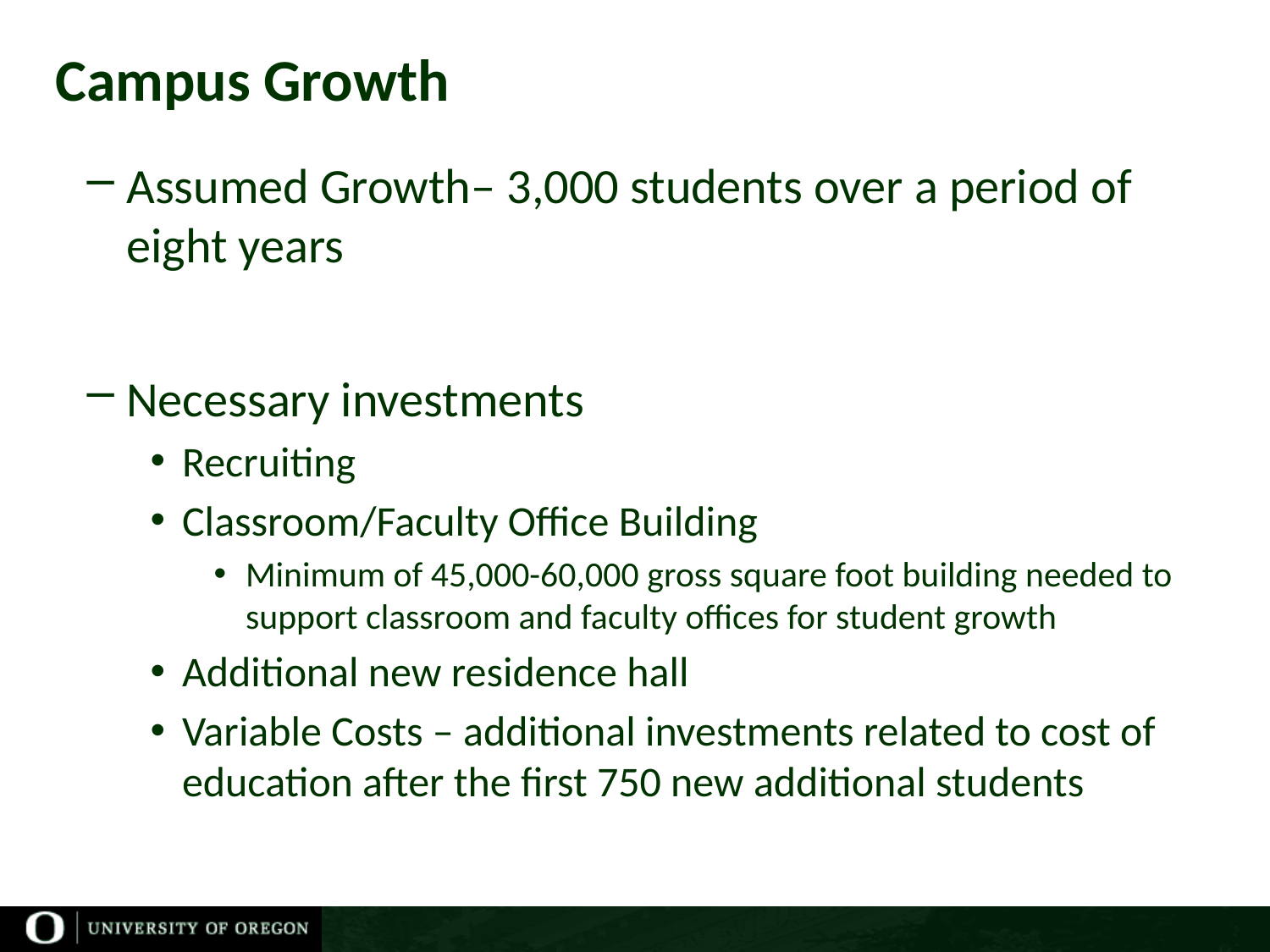

# Campus Growth
Assumed Growth– 3,000 students over a period of eight years

Necessary investments
Recruiting
Classroom/Faculty Office Building
Minimum of 45,000-60,000 gross square foot building needed to support classroom and faculty offices for student growth
Additional new residence hall
Variable Costs – additional investments related to cost of education after the first 750 new additional students